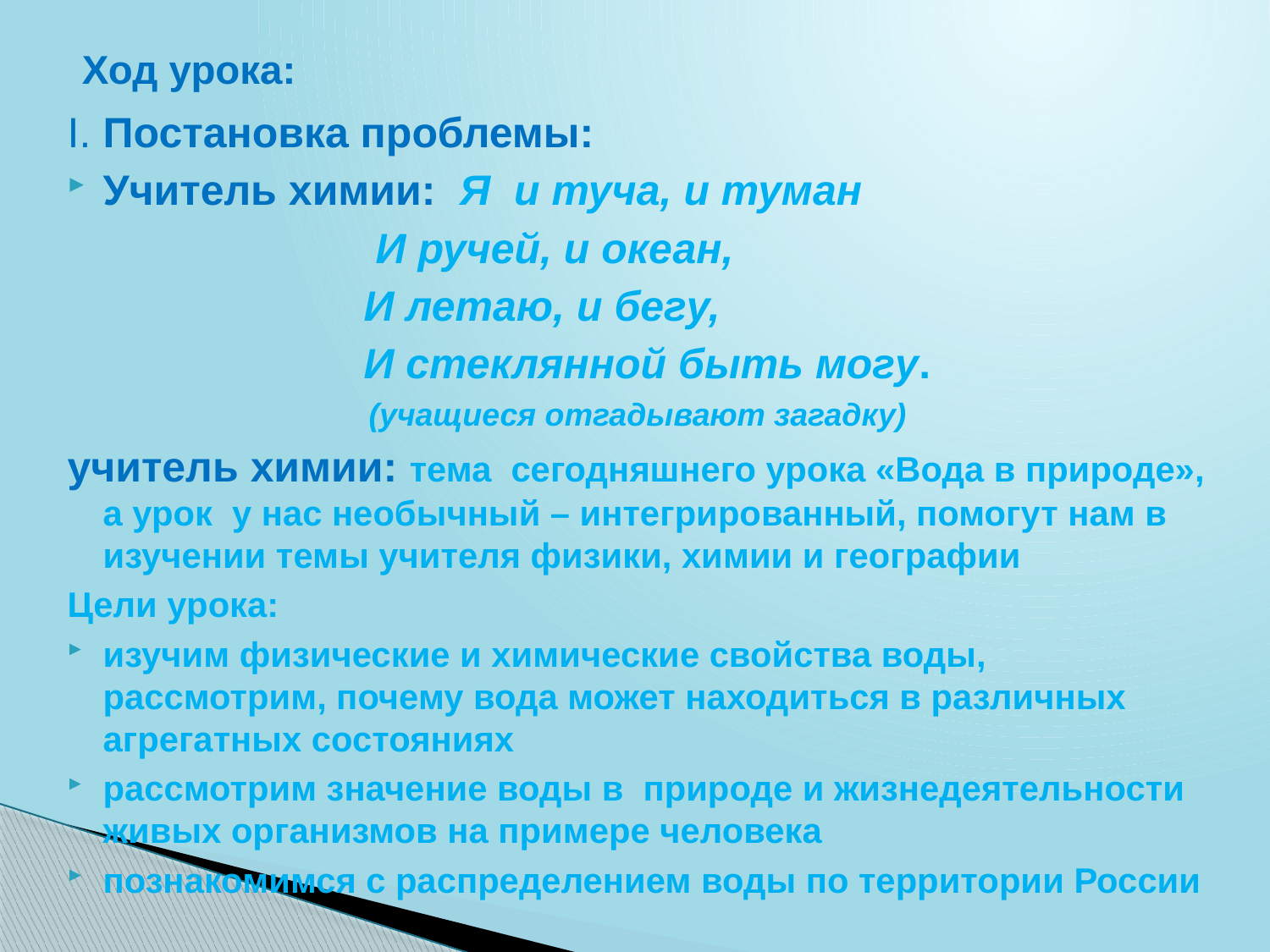

# Ход урока:
I. Постановка проблемы:
Учитель химии:  Я  и туча, и туман
                          И ручей, и океан,
                         И летаю, и бегу,
                         И стеклянной быть могу.
(учащиеся отгадывают загадку)
учитель химии: тема  сегодняшнего урока «Вода в природе», а урок  у нас необычный – интегрированный, помогут нам в изучении темы учителя физики, химии и географии
Цели урока:
изучим физические и химические свойства воды, рассмотрим, почему вода может находиться в различных агрегатных состояниях
рассмотрим значение воды в  природе и жизнедеятельности живых организмов на примере человека
познакомимся с распределением воды по территории России